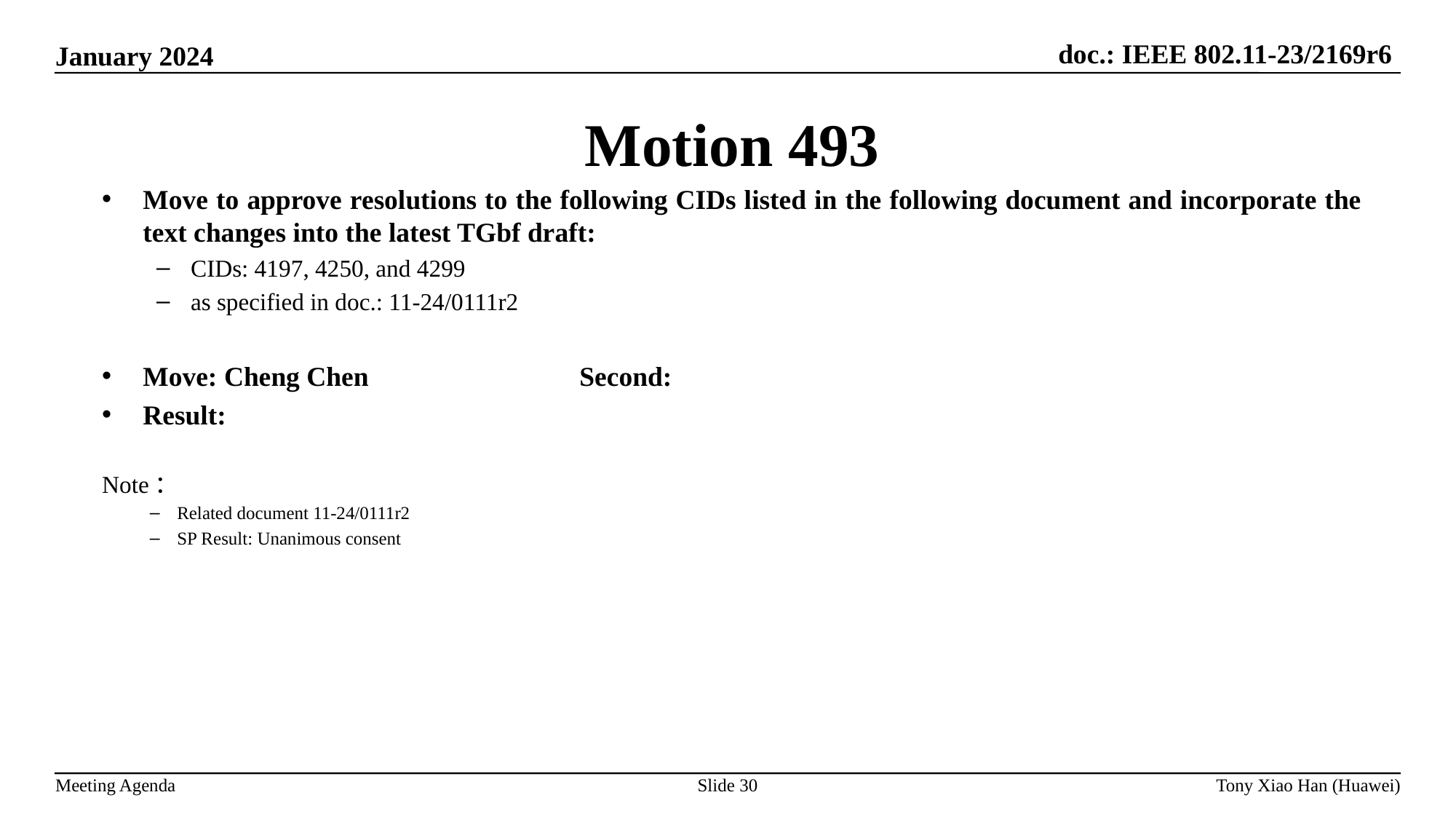

Motion 493

Move to approve resolutions to the following CIDs listed in the following document and incorporate the text changes into the latest TGbf draft:
CIDs: 4197, 4250, and 4299
as specified in doc.: 11-24/0111r2

Move: Cheng Chen		Second:
Result:

Note：
Related document 11-24/0111r2
SP Result: Unanimous consent